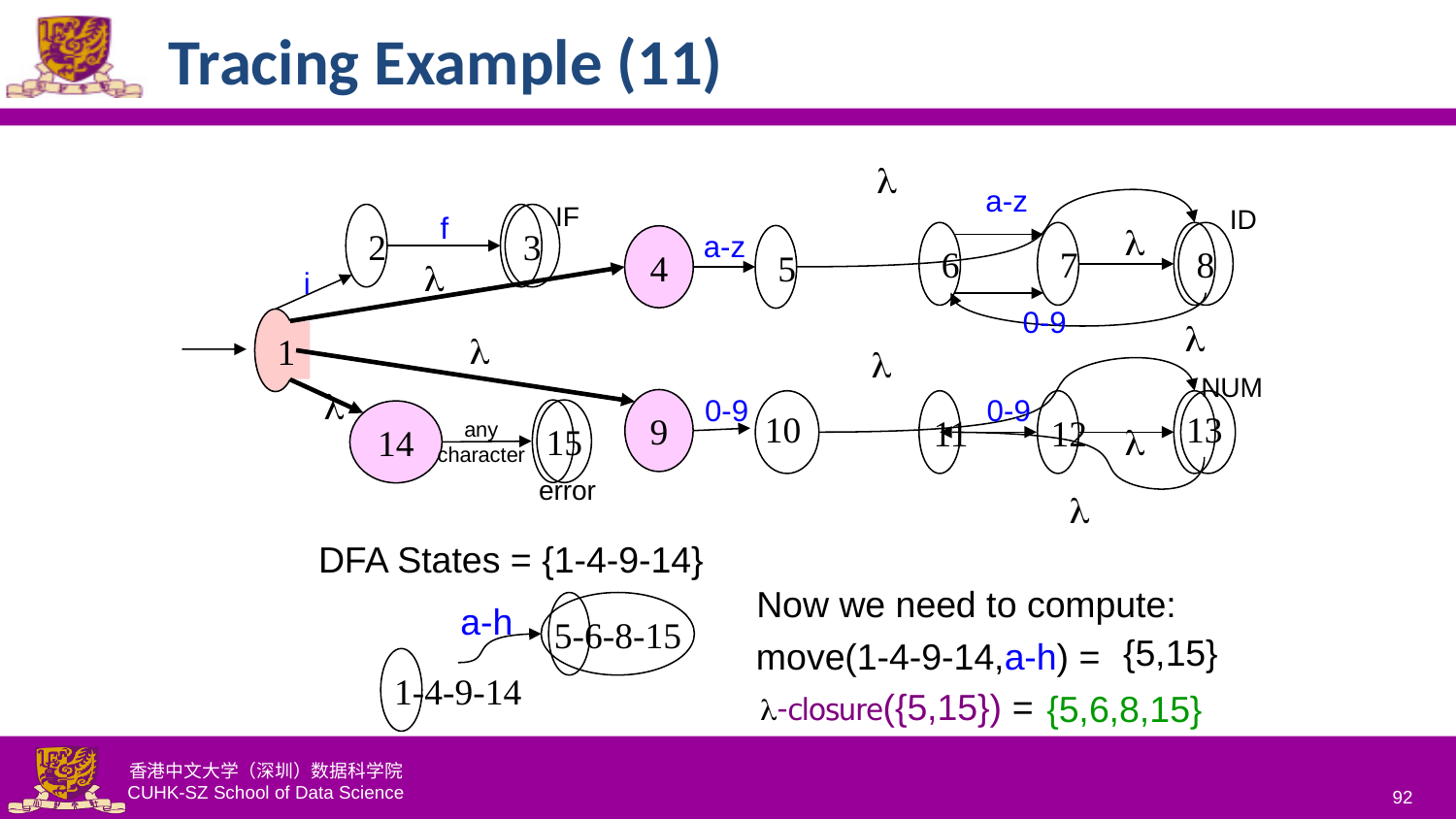

# Tracing Example (11)
λ

a-z
IF
ID
f

2
3
λ
a-z

4

6
7
8
5
λ
i
0-9
λ

1
λ
λ

NUM
λ
0-9
0-9
9

10
13

14
11
12
any
character
15
λ
error
λ
DFA States = {1-4-9-14}
Now we need to compute:
a-h

5-6-8-15
{5,15}
move(1-4-9-14,a-h) =

1-4-9-14
λ-closure({5,15}) =
{5,6,8,15}
92